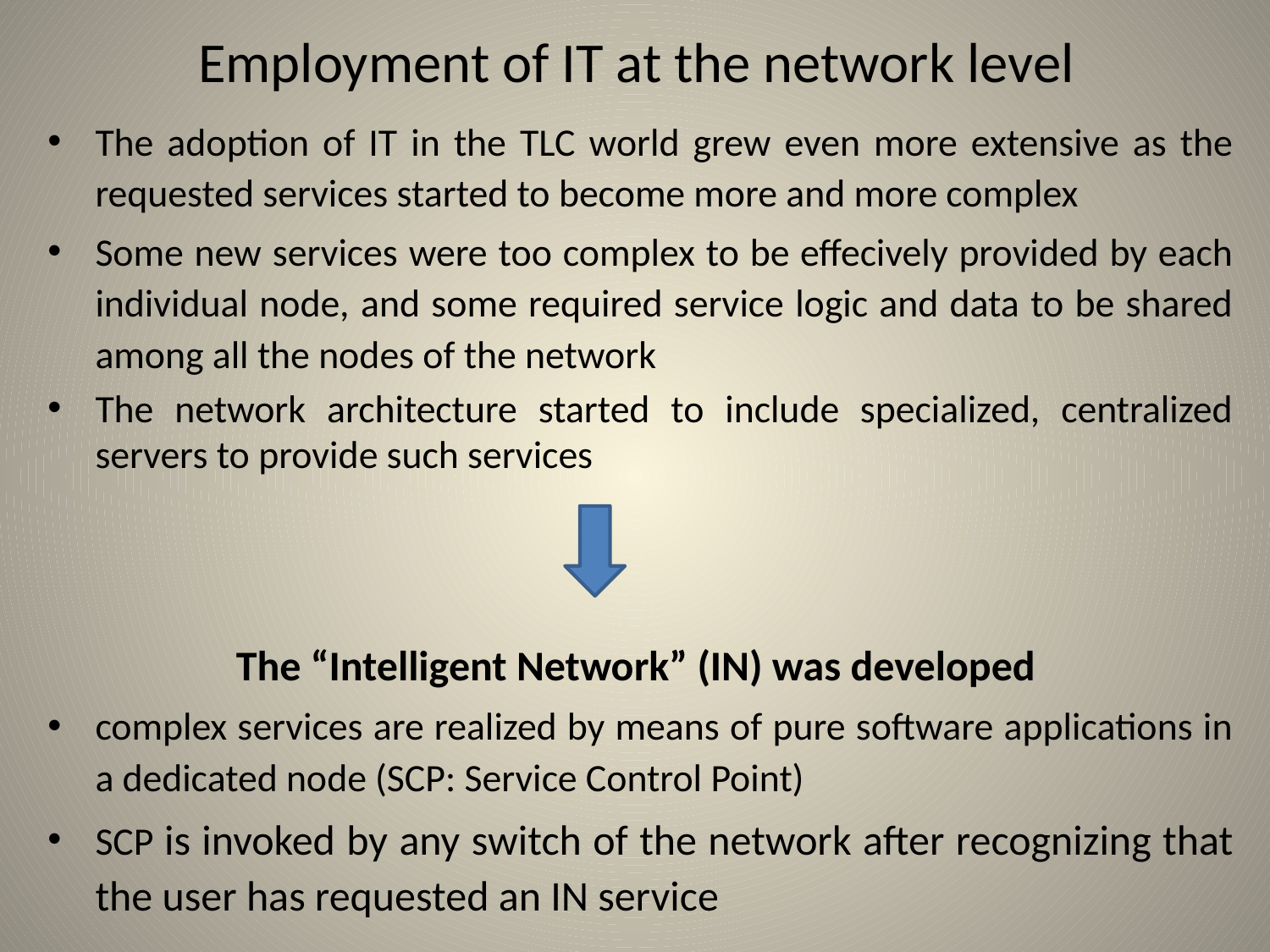

# Employment of IT at the network level
The adoption of IT in the TLC world grew even more extensive as the requested services started to become more and more complex
Some new services were too complex to be effecively provided by each individual node, and some required service logic and data to be shared among all the nodes of the network
The network architecture started to include specialized, centralized servers to provide such services

The “Intelligent Network” (IN) was developed
complex services are realized by means of pure software applications in a dedicated node (SCP: Service Control Point)
SCP is invoked by any switch of the network after recognizing that the user has requested an IN service